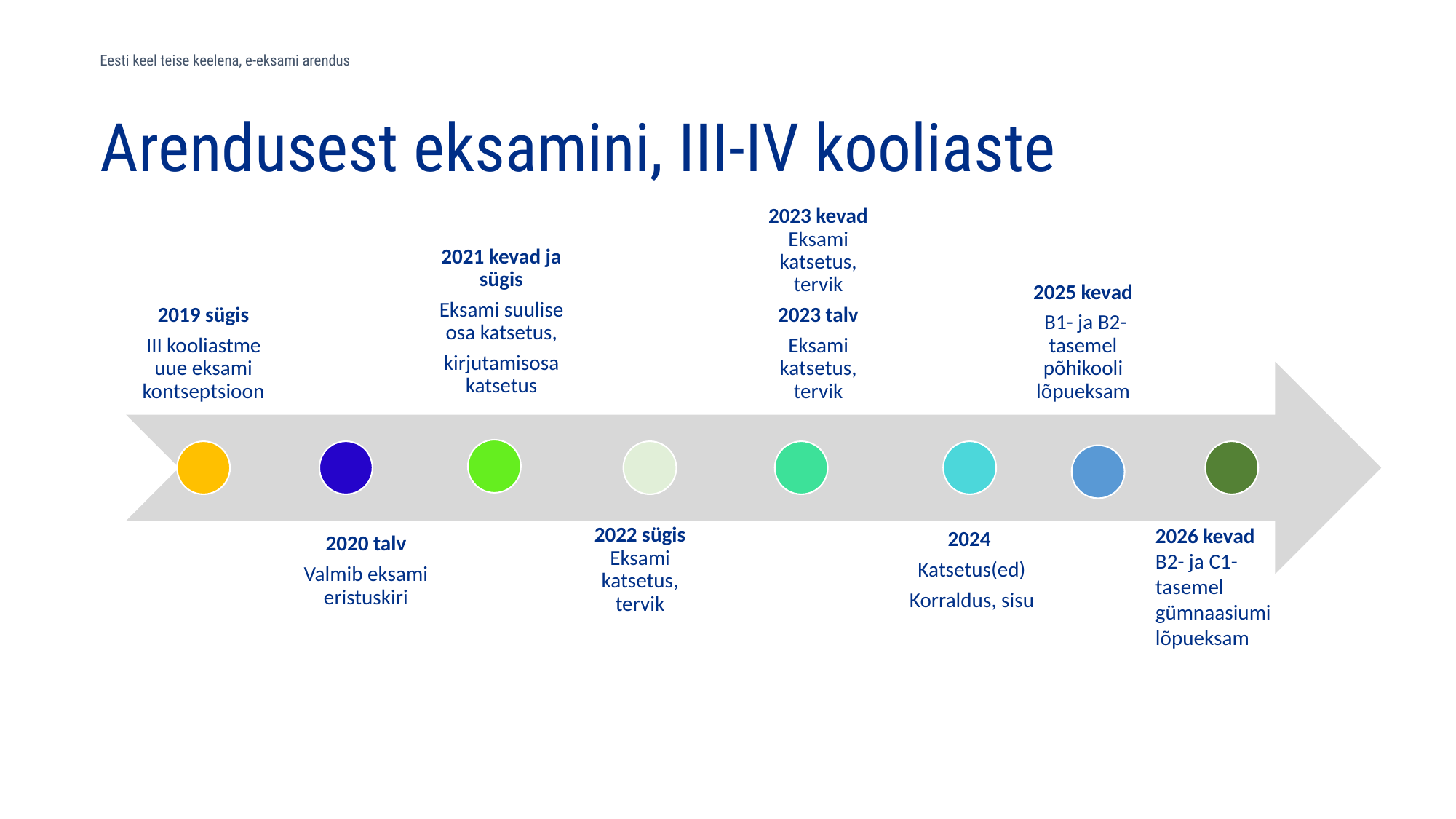

Eesti keel teise keelena, e-eksami arendus
# Arendusest eksamini, III-IV kooliaste

2019 sügis
III kooliastme uue eksami kontseptsioon

2023 kevad Eksami katsetus, tervik
2023 talv
Eksami katsetus, tervik

2025 kevad
 B1- ja B2-tasemel põhikooli lõpueksam

2021 kevad ja sügis
Eksami suulise osa katsetus,
kirjutamisosa katsetus

2022 sügis Eksami katsetus, tervik

2024
Katsetus(ed)
Korraldus, sisu

2020 talv
Valmib eksami eristuskiri

2026 kevad
B2- ja C1-tasemel gümnaasiumi lõpueksam